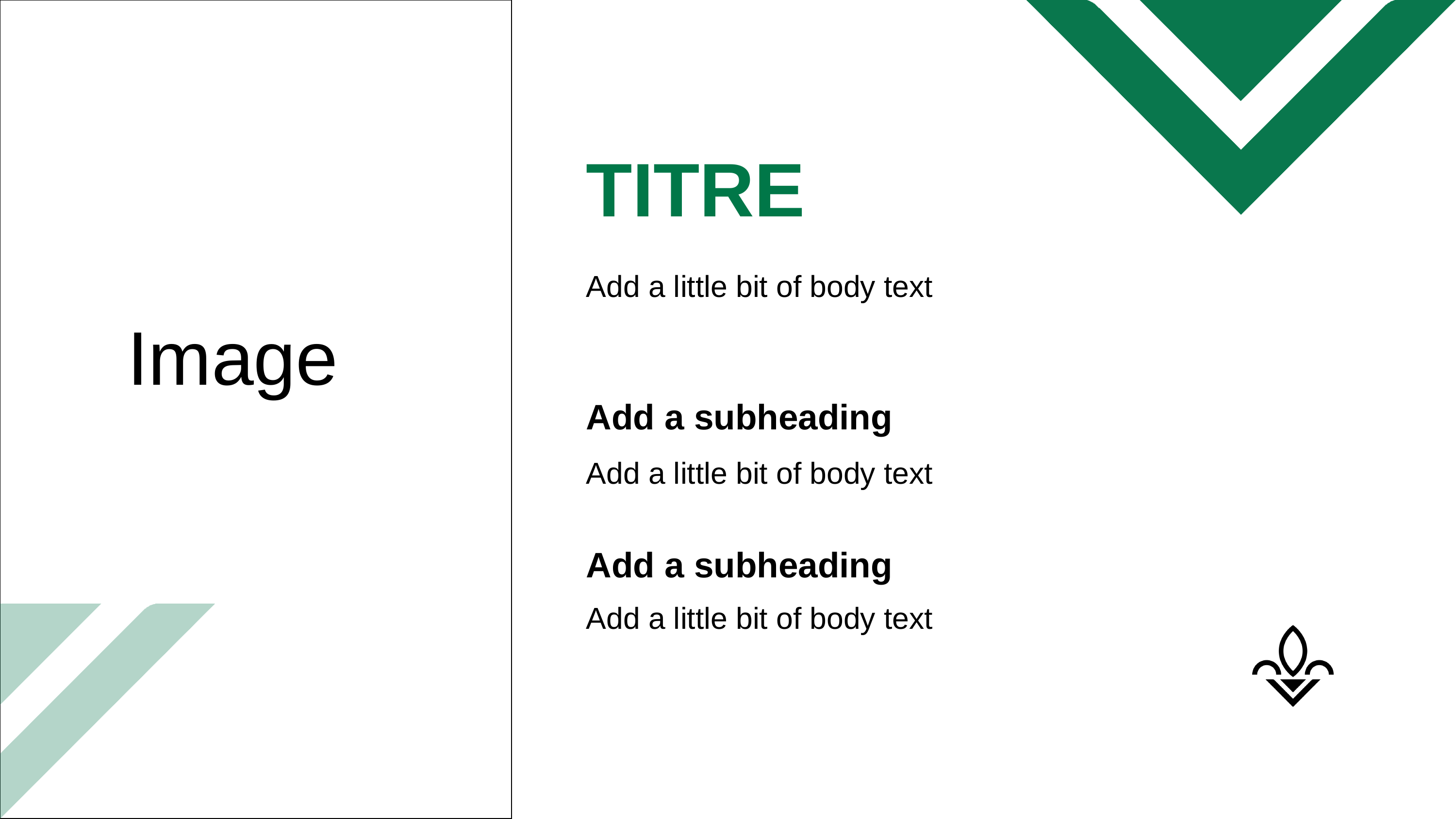

TITRE
Add a little bit of body text
Image
Add a subheading
Add a little bit of body text
Add a subheading
Add a little bit of body text